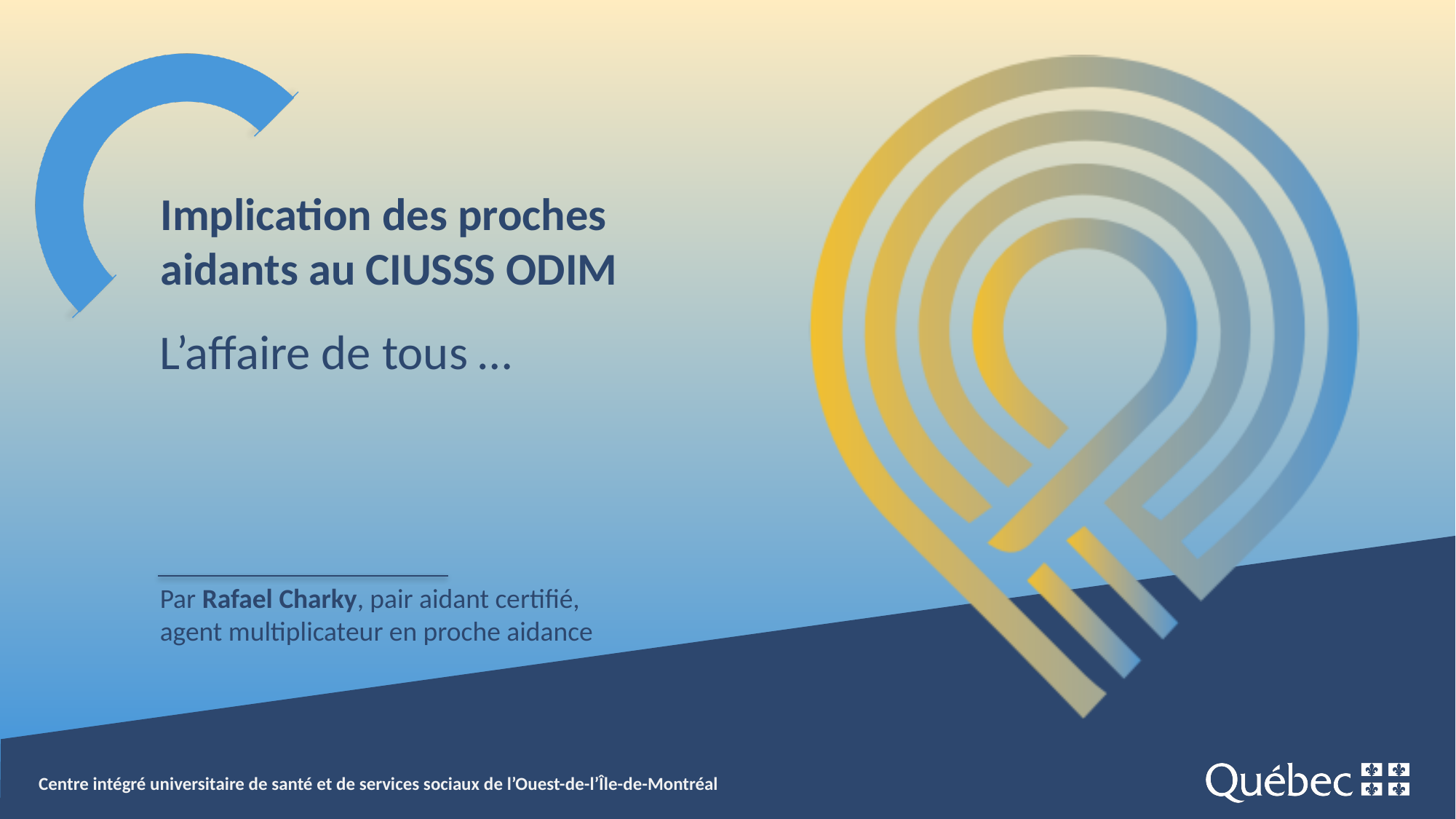

Implication des proches aidants au CIUSSS ODIM
L’affaire de tous …
Par Rafael Charky, pair aidant certifié, agent multiplicateur en proche aidance